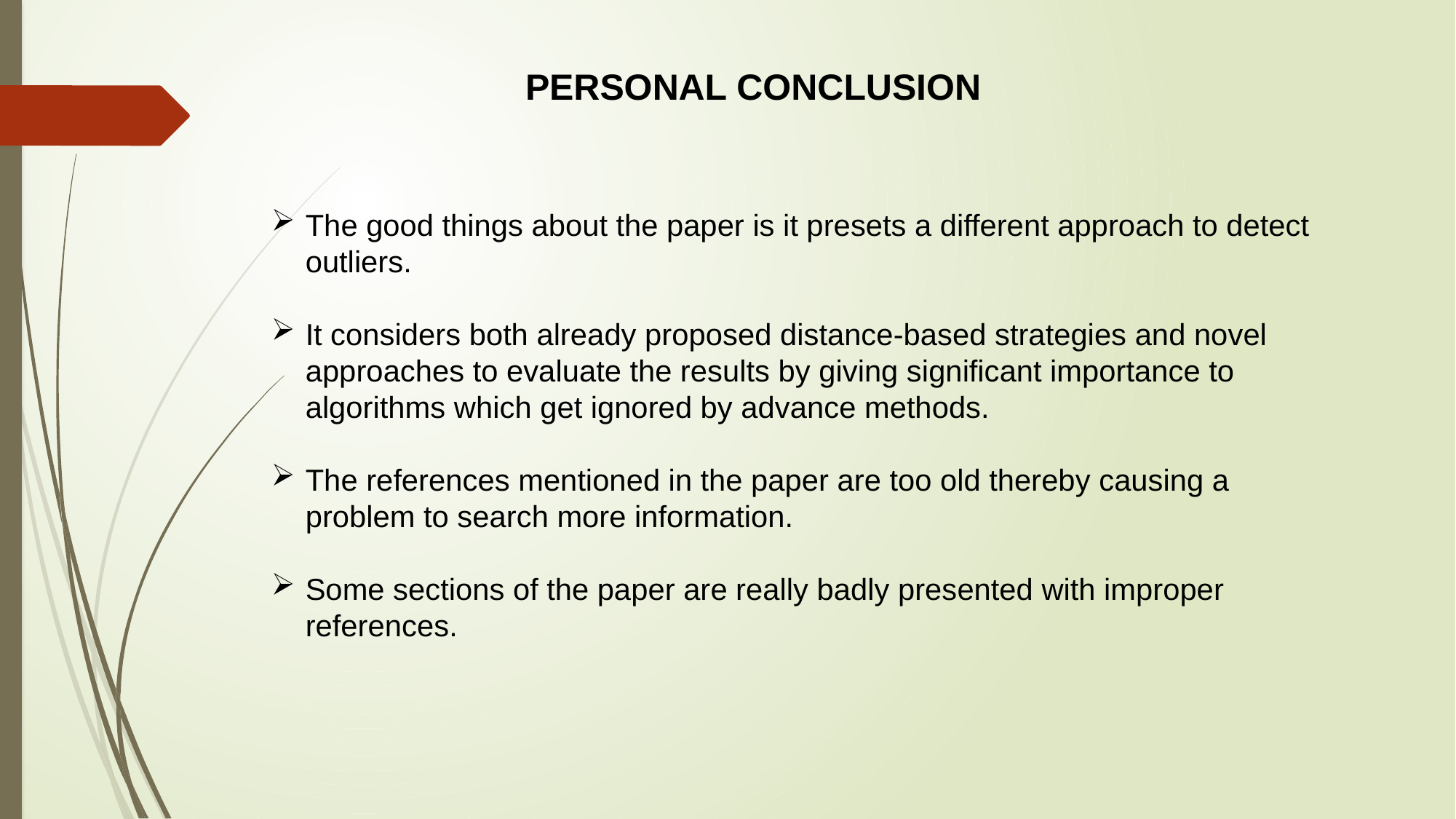

PERSONAL CONCLUSION

The good things about the paper is it presets a different approach to detect outliers.

It considers both already proposed distance-based strategies and novel approaches to evaluate the results by giving significant importance to algorithms which get ignored by advance methods.

The references mentioned in the paper are too old thereby causing a problem to search more information.

Some sections of the paper are really badly presented with improper references.